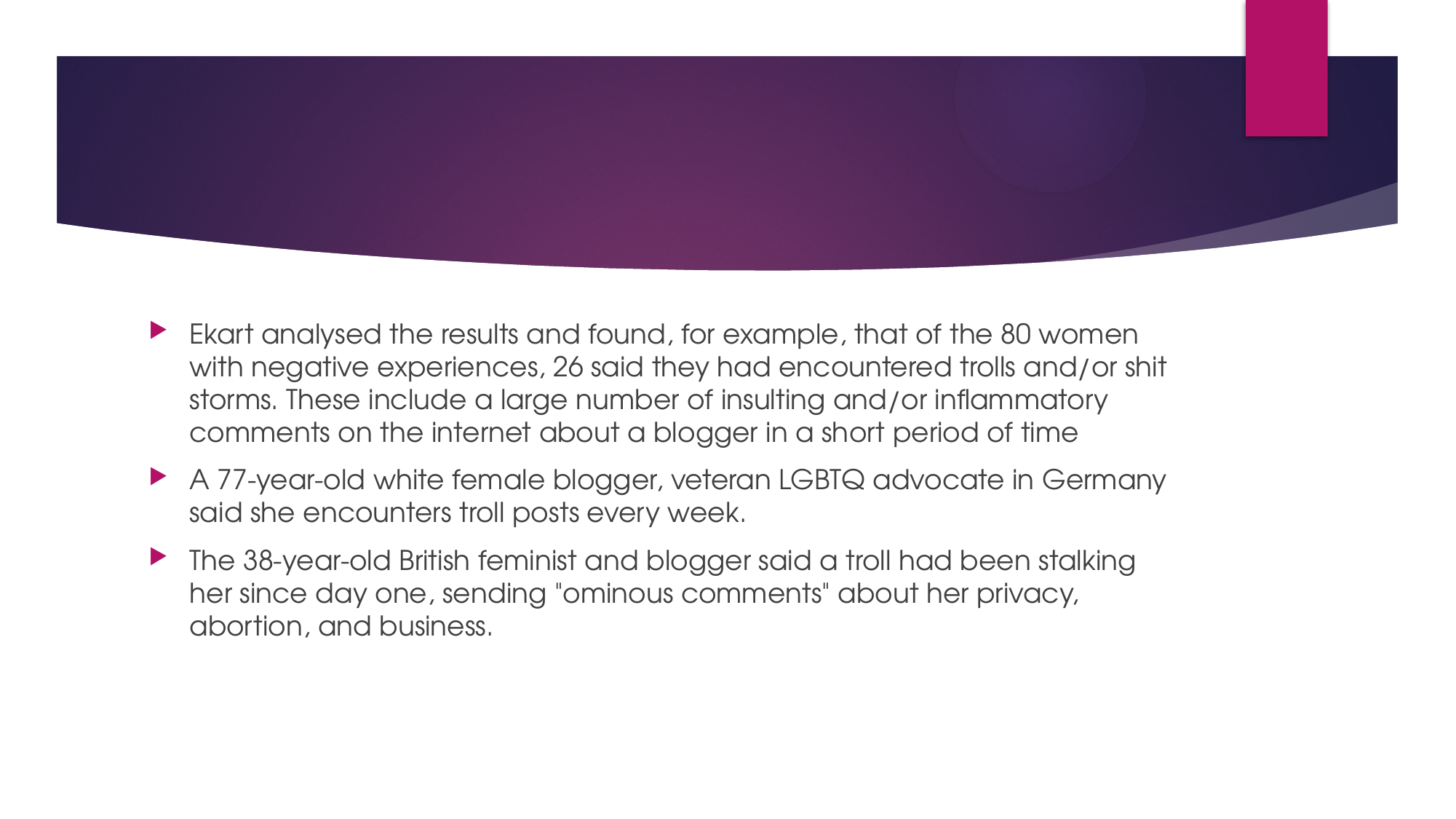

#
Ekart analysed the results and found, for example, that of the 80 women with negative experiences, 26 said they had encountered trolls and/or shit storms. These include a large number of insulting and/or inflammatory comments on the internet about a blogger in a short period of time
A 77-year-old white female blogger, veteran LGBTQ advocate in Germany said she encounters troll posts every week.
The 38-year-old British feminist and blogger said a troll had been stalking her since day one, sending "ominous comments" about her privacy, abortion, and business.